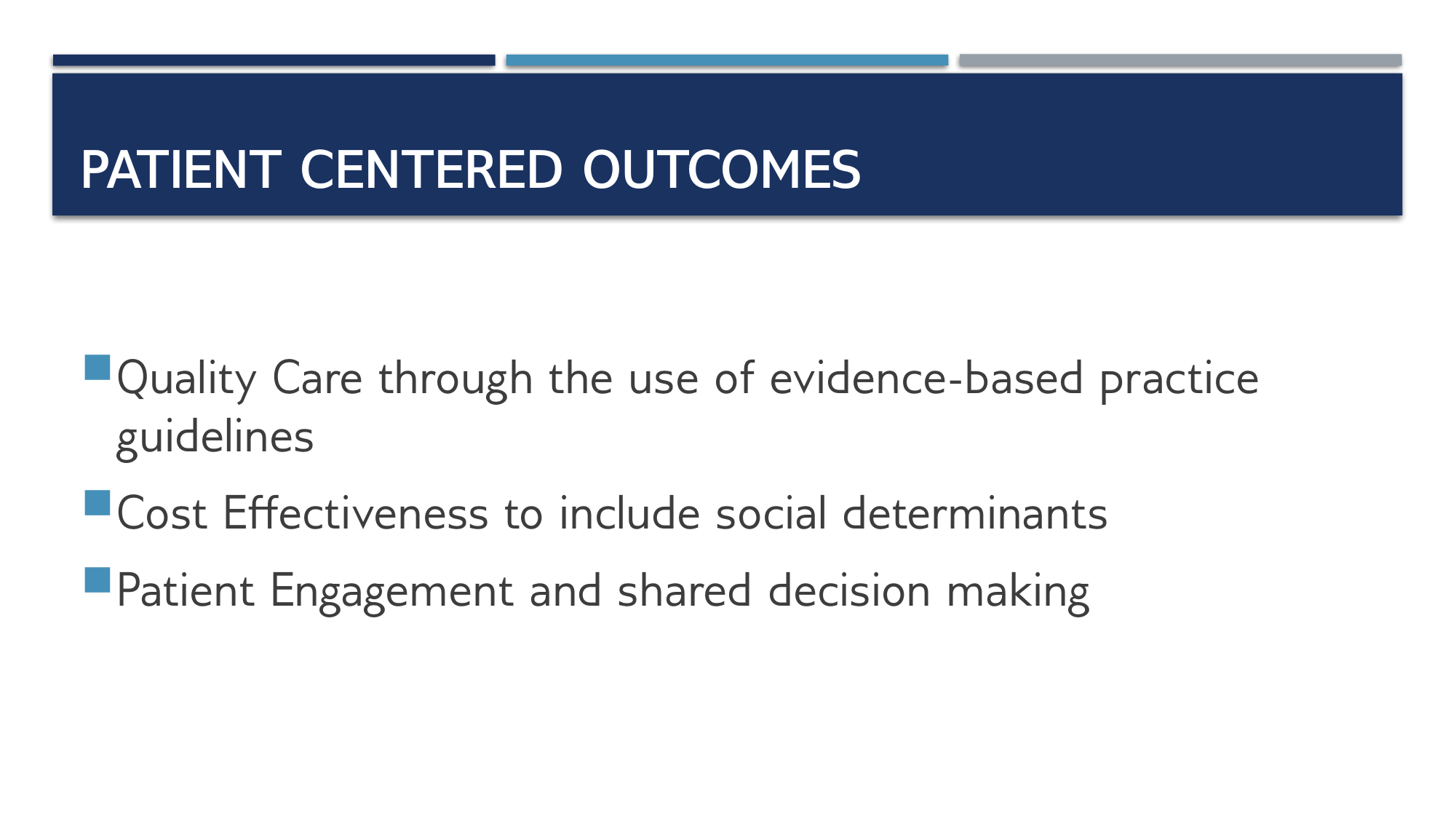

# Patient centered outcomes
Quality Care through the use of evidence-based practice guidelines
Cost Effectiveness to include social determinants
Patient Engagement and shared decision making